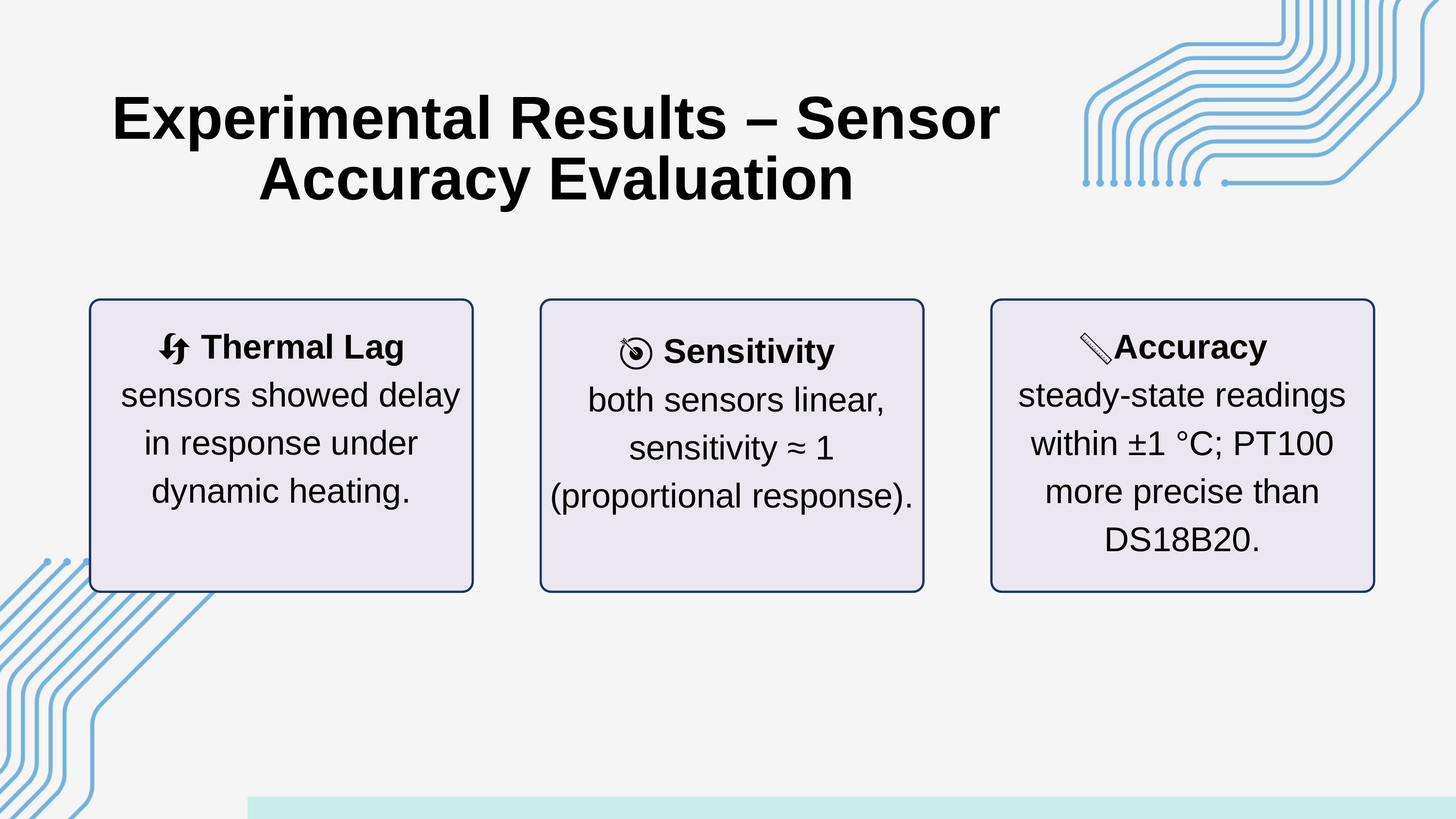

Experimental Results – Sensor Accuracy Evaluation

🔄 Thermal Lag
  sensors showed delay in response under dynamic heating.
📏Accuracy
steady‑state readings within ±1 °C; PT100 more precise than DS18B20.
🎯 Sensitivity
 both sensors linear, sensitivity ≈ 1 (proportional response).